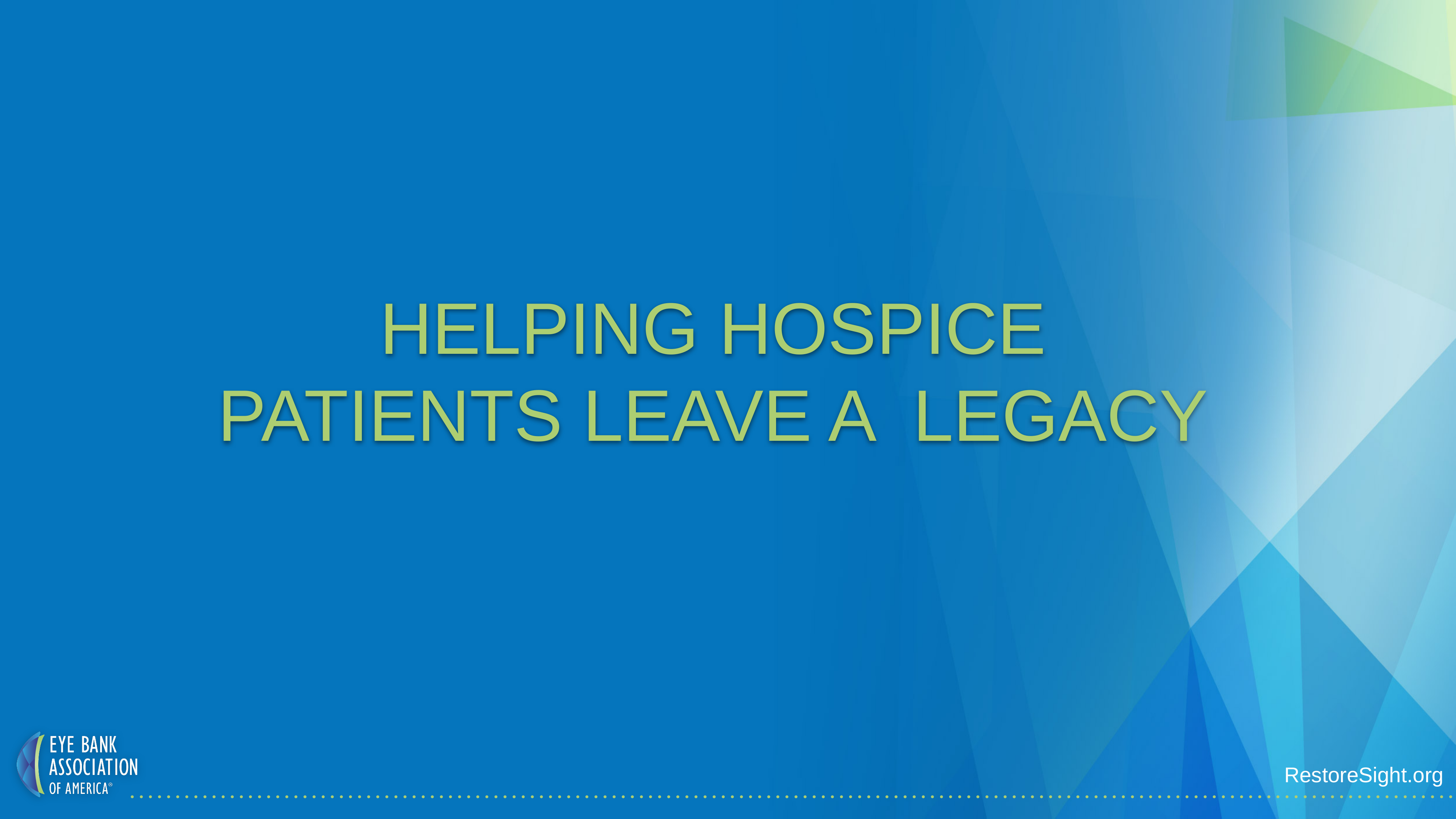

# Helping Hospice Patients leave a  Legacy